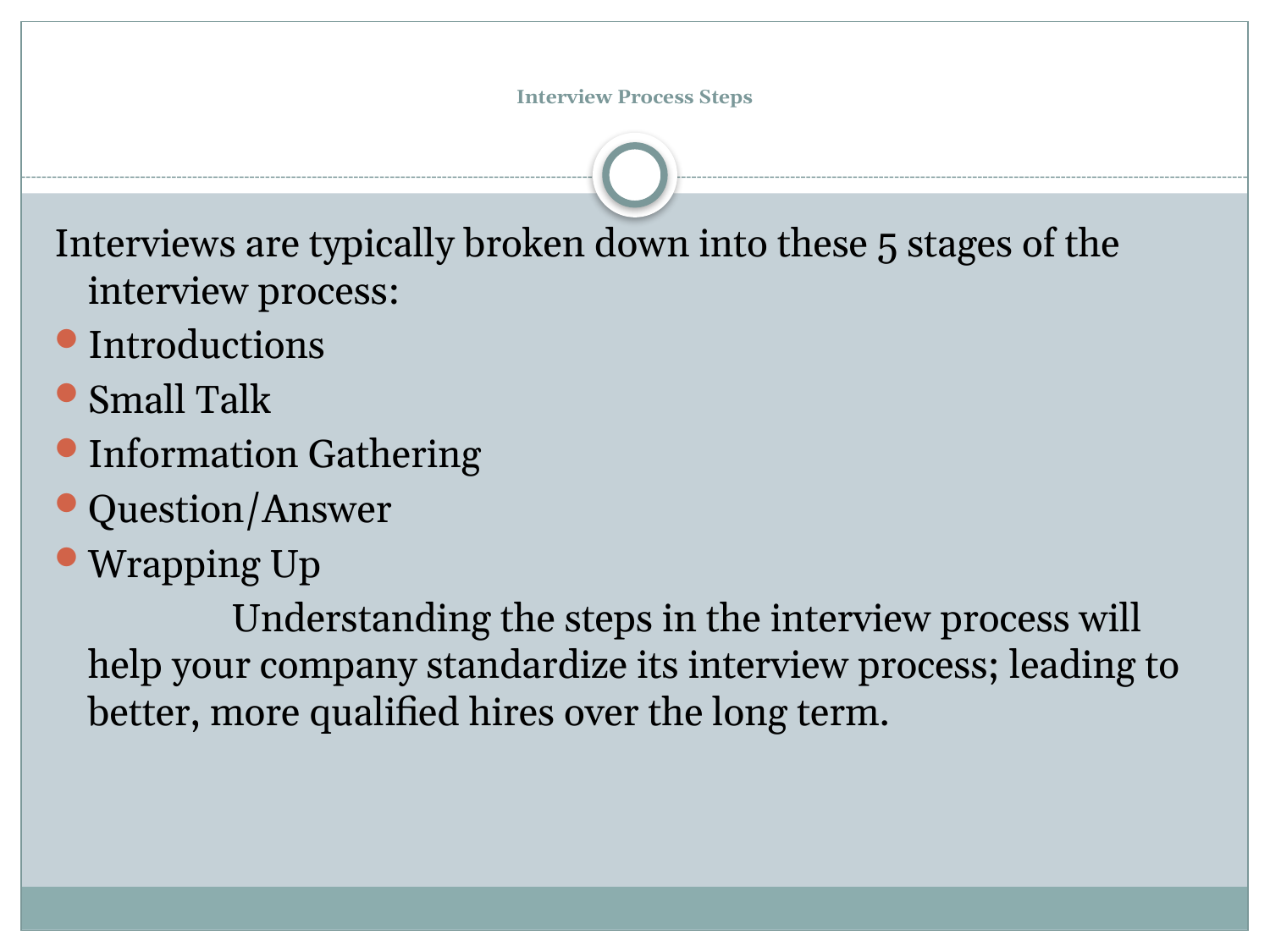

# Interview Process Steps
Interviews are typically broken down into these 5 stages of the interview process:
Introductions
Small Talk
Information Gathering
Question/Answer
Wrapping Up
                   Understanding the steps in the interview process will help your company standardize its interview process; leading to better, more qualified hires over the long term.